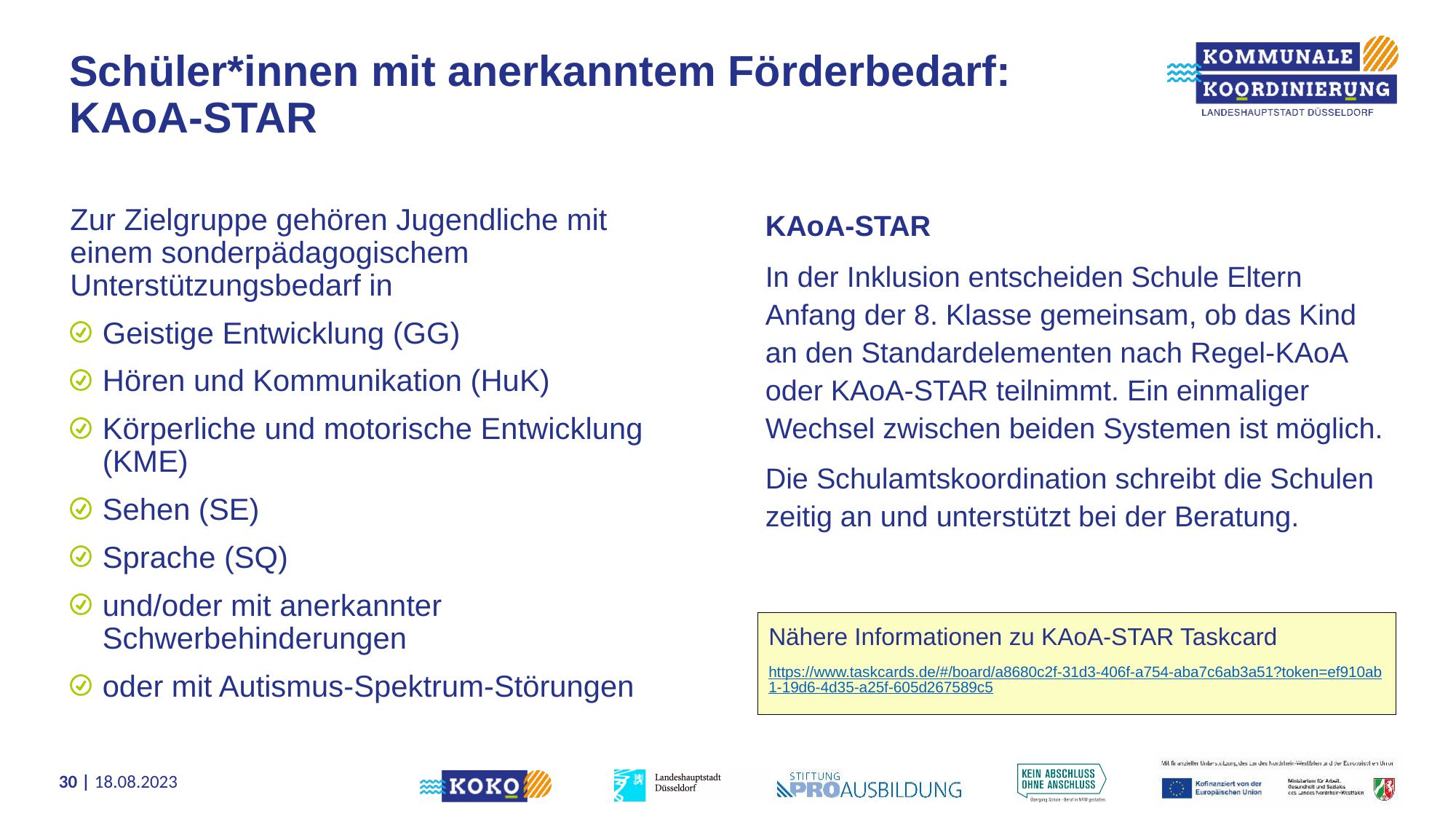

# Schüler*innen mit anerkanntem Förderbedarf: KAoA-STAR
Zur Zielgruppe gehören Jugendliche mit einem sonderpädagogischem Unterstützungsbedarf in
Geistige Entwicklung (GG)
Hören und Kommunikation (HuK)
Körperliche und motorische Entwicklung (KME)
Sehen (SE)
Sprache (SQ)
und/oder mit anerkannter Schwerbehinderungen
oder mit Autismus-Spektrum-Störungen
KAoA-STAR
In der Inklusion entscheiden Schule Eltern Anfang der 8. Klasse gemeinsam, ob das Kind an den Standardelementen nach Regel-KAoA oder KAoA-STAR teilnimmt. Ein einmaliger Wechsel zwischen beiden Systemen ist möglich.
Die Schulamtskoordination schreibt die Schulen zeitig an und unterstützt bei der Beratung.

Nähere Informationen zu KAoA-STAR Taskcard
https://www.taskcards.de/#/board/a8680c2f-31d3-406f-a754-aba7c6ab3a51?token=ef910ab1-19d6-4d35-a25f-605d267589c5